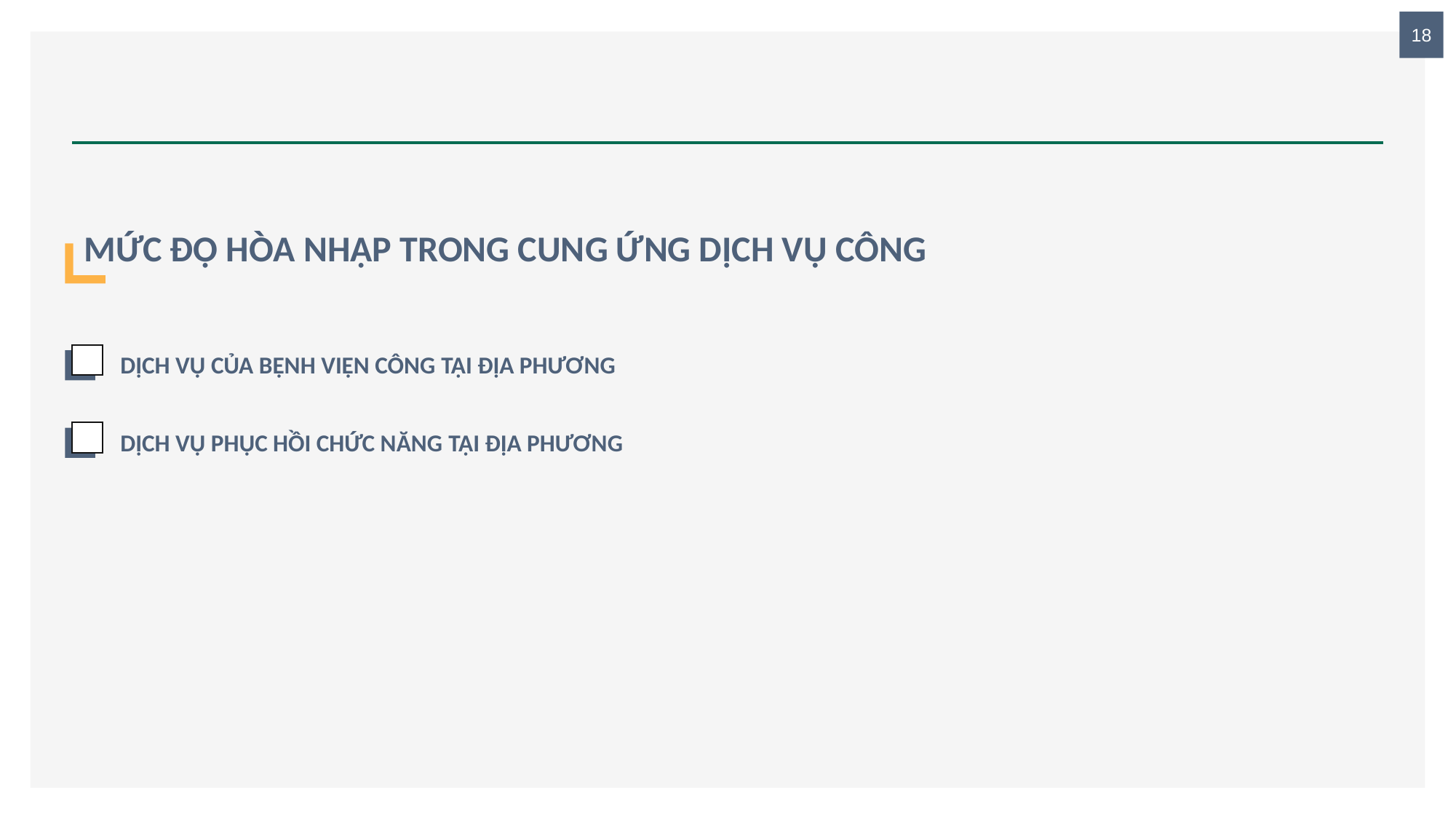

18
# MỨC ĐỘ HÒA NHẬP TRONG CUNG ỨNG DỊCH VỤ CÔNG

DỊCH VỤ CỦA BỆNH VIỆN CÔNG TẠI ĐỊA PHƯƠNG

DỊCH VỤ PHỤC HỒI CHỨC NĂNG TẠI ĐỊA PHƯƠNG